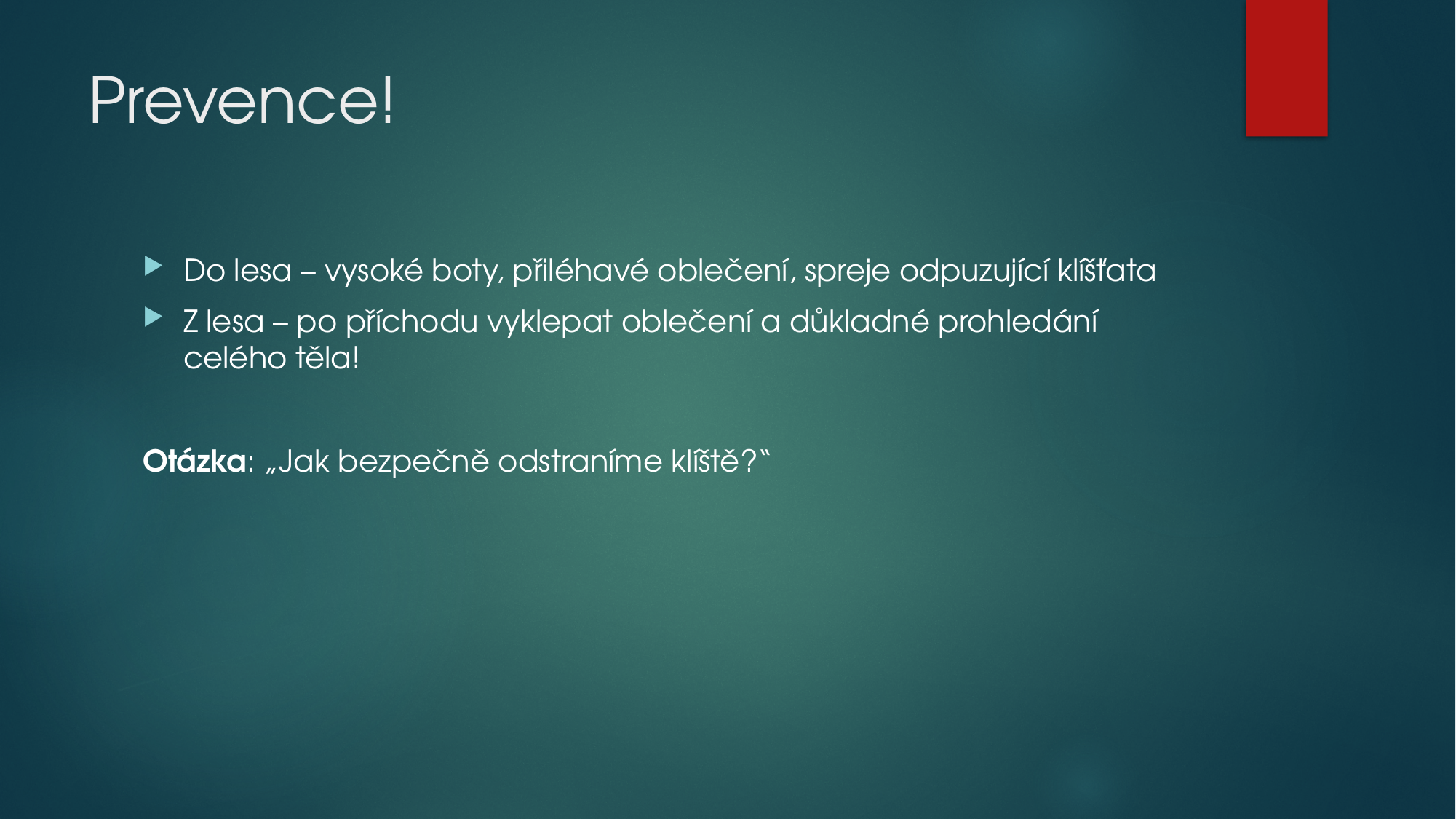

# Prevence!
Do lesa – vysoké boty, přiléhavé oblečení, spreje odpuzující klíšťata
Z lesa – po příchodu vyklepat oblečení a důkladné prohledání celého těla!

Otázka: „Jak bezpečně odstraníme klíště?“